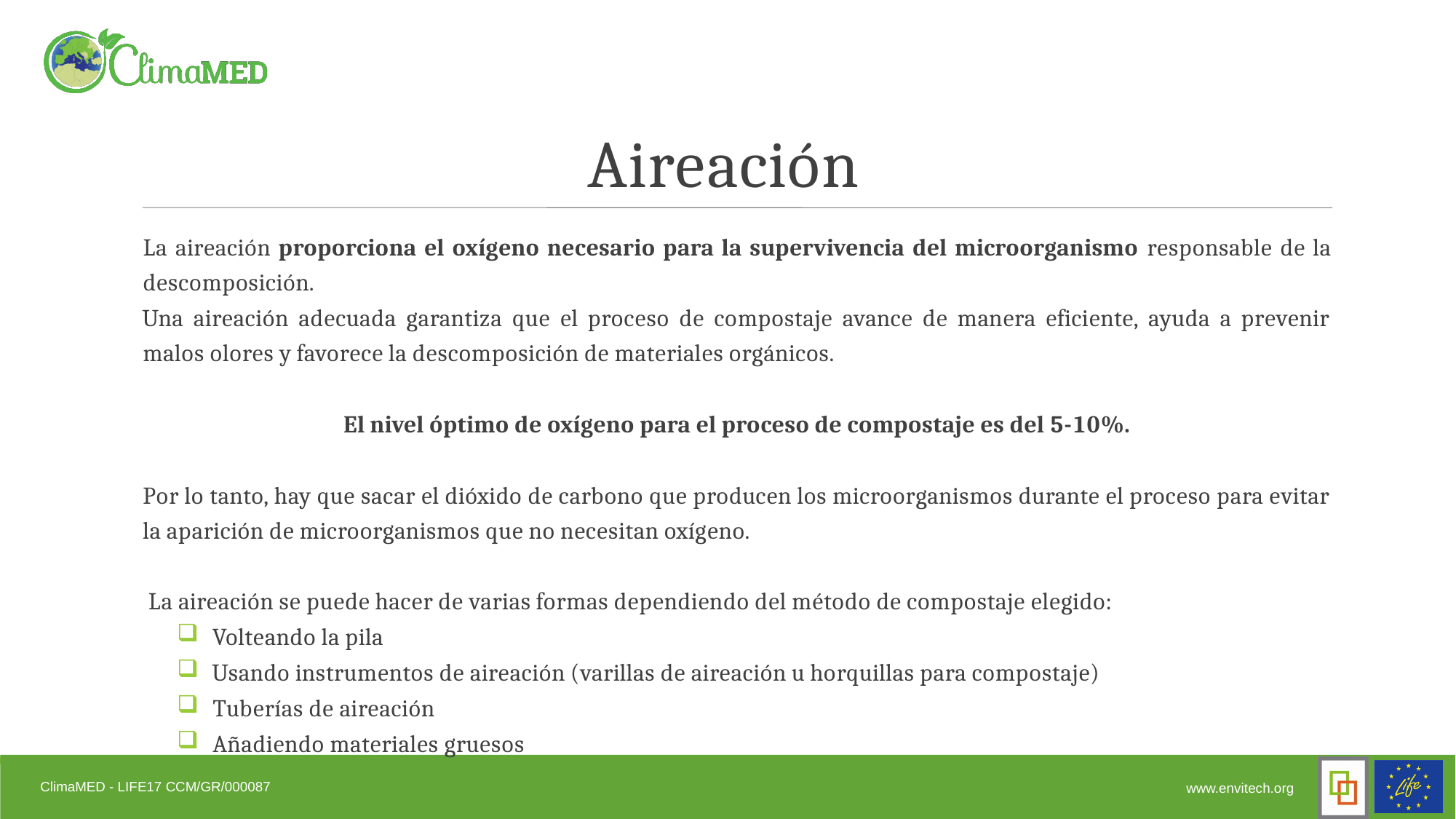

Aireación
La aireación proporciona el oxígeno necesario para la supervivencia del microorganismo responsable de la descomposición.
Una aireación adecuada garantiza que el proceso de compostaje avance de manera eficiente, ayuda a prevenir malos olores y favorece la descomposición de materiales orgánicos.

El nivel óptimo de oxígeno para el proceso de compostaje es del 5-10%.

Por lo tanto, hay que sacar el dióxido de carbono que producen los microorganismos durante el proceso para evitar la aparición de microorganismos que no necesitan oxígeno.

 La aireación se puede hacer de varias formas dependiendo del método de compostaje elegido:
Volteando la pila
Usando instrumentos de aireación (varillas de aireación u horquillas para compostaje)
Tuberías de aireación
Añadiendo materiales gruesos